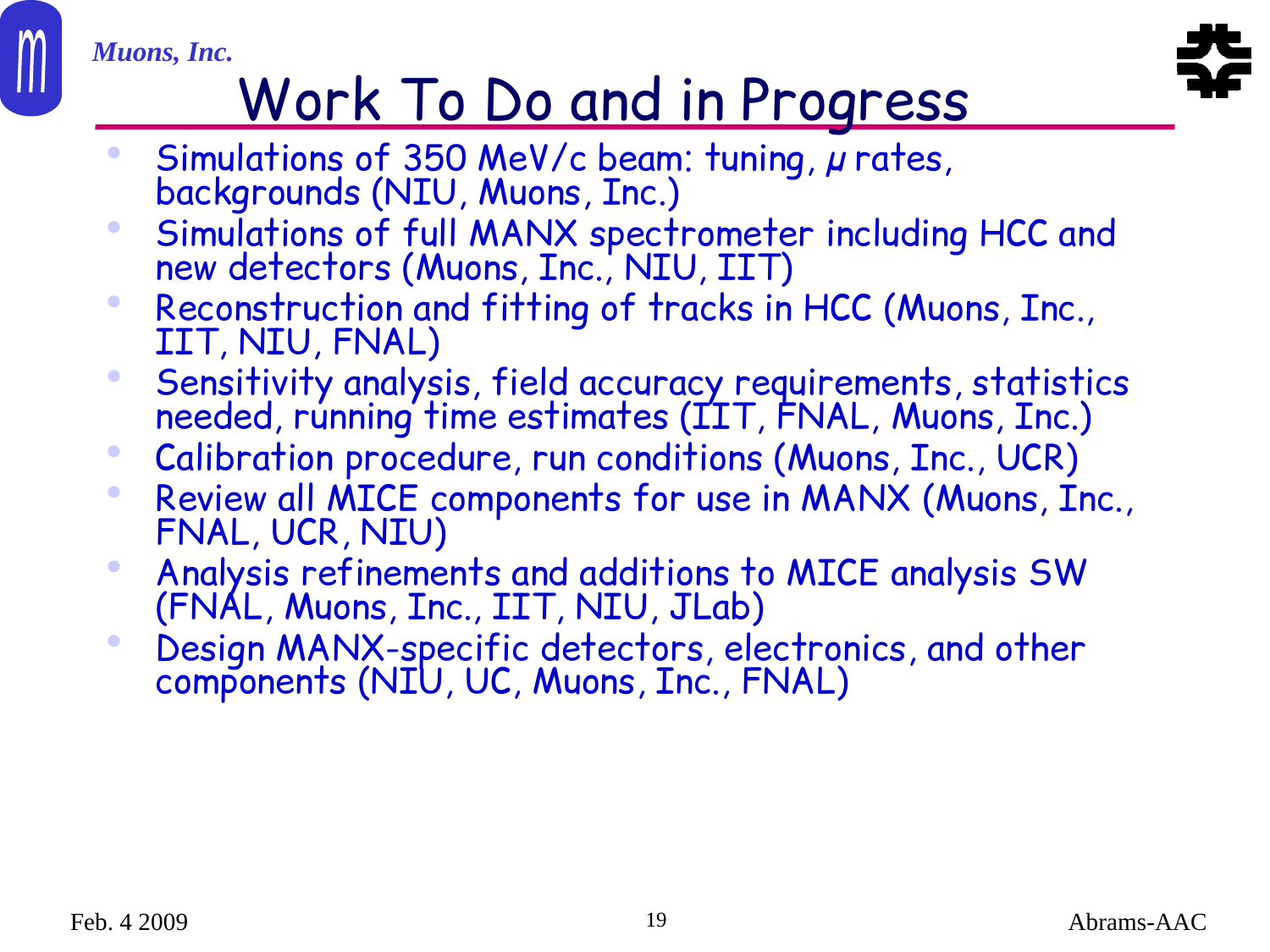

# Work To Do and in Progress
Simulations of 350 MeV/c beam: tuning, µ rates, backgrounds (NIU, Muons, Inc.)
Simulations of full MANX spectrometer including HCC and new detectors (Muons, Inc., NIU, IIT)
Reconstruction and fitting of tracks in HCC (Muons, Inc., IIT, NIU, FNAL)
Sensitivity analysis, field accuracy requirements, statistics needed, running time estimates (IIT, FNAL, Muons, Inc.)
Calibration procedure, run conditions (Muons, Inc., UCR)
Review all MICE components for use in MANX (Muons, Inc., FNAL, UCR, NIU)
Analysis refinements and additions to MICE analysis SW (FNAL, Muons, Inc., IIT, NIU, JLab)
Design MANX-specific detectors, electronics, and other components (NIU, UC, Muons, Inc., FNAL)

Feb. 4 2009
19
Abrams-AAC